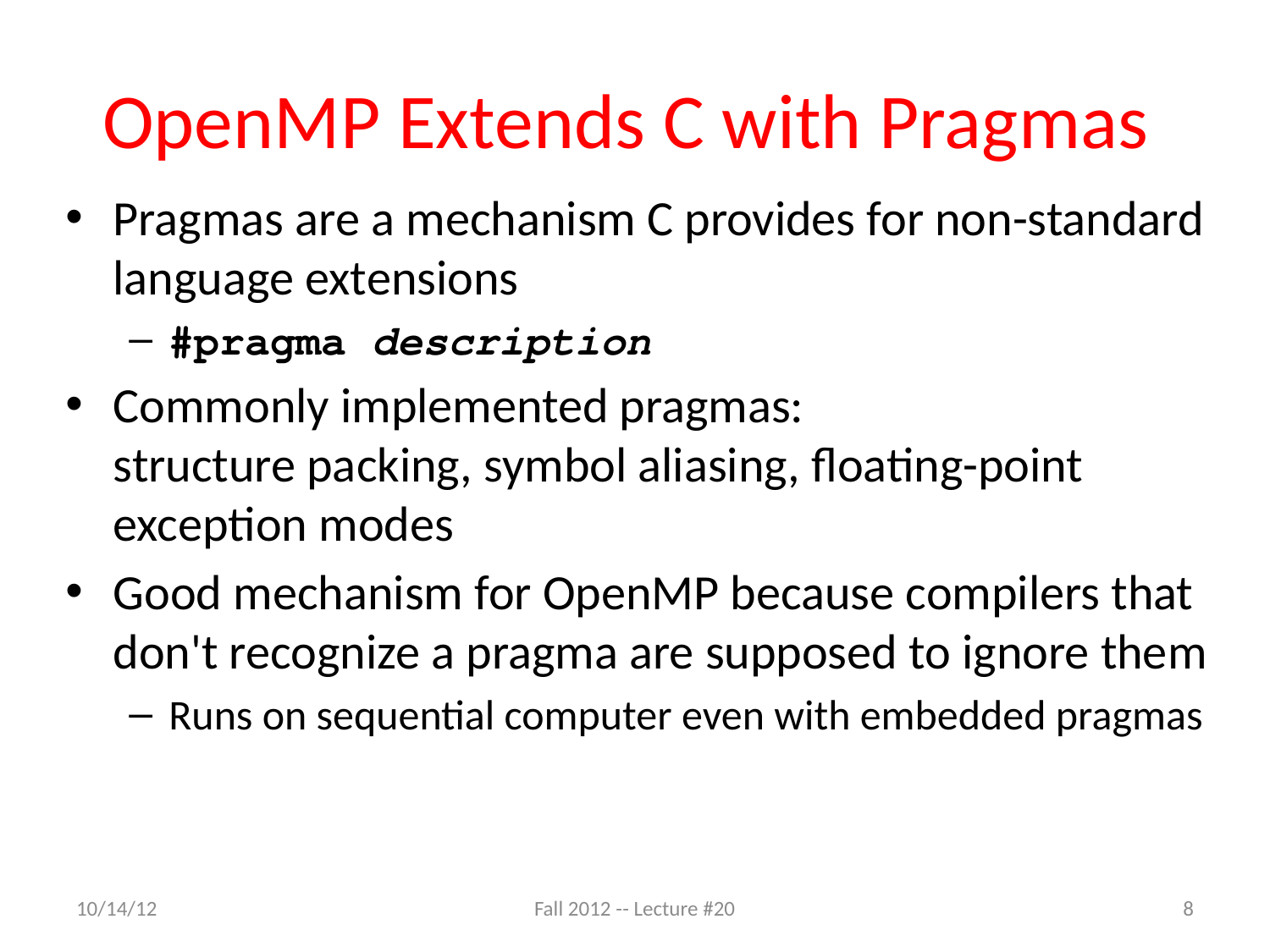

# OpenMP Extends C with Pragmas
Pragmas are a mechanism C provides for non-standard language extensions
#pragma description
Commonly implemented pragmas:
structure packing, symbol aliasing, floating-point exception modes
Good mechanism for OpenMP because compilers that don't recognize a pragma are supposed to ignore them
Runs on sequential computer even with embedded pragmas
10/14/12
Fall 2012 -- Lecture #20
8